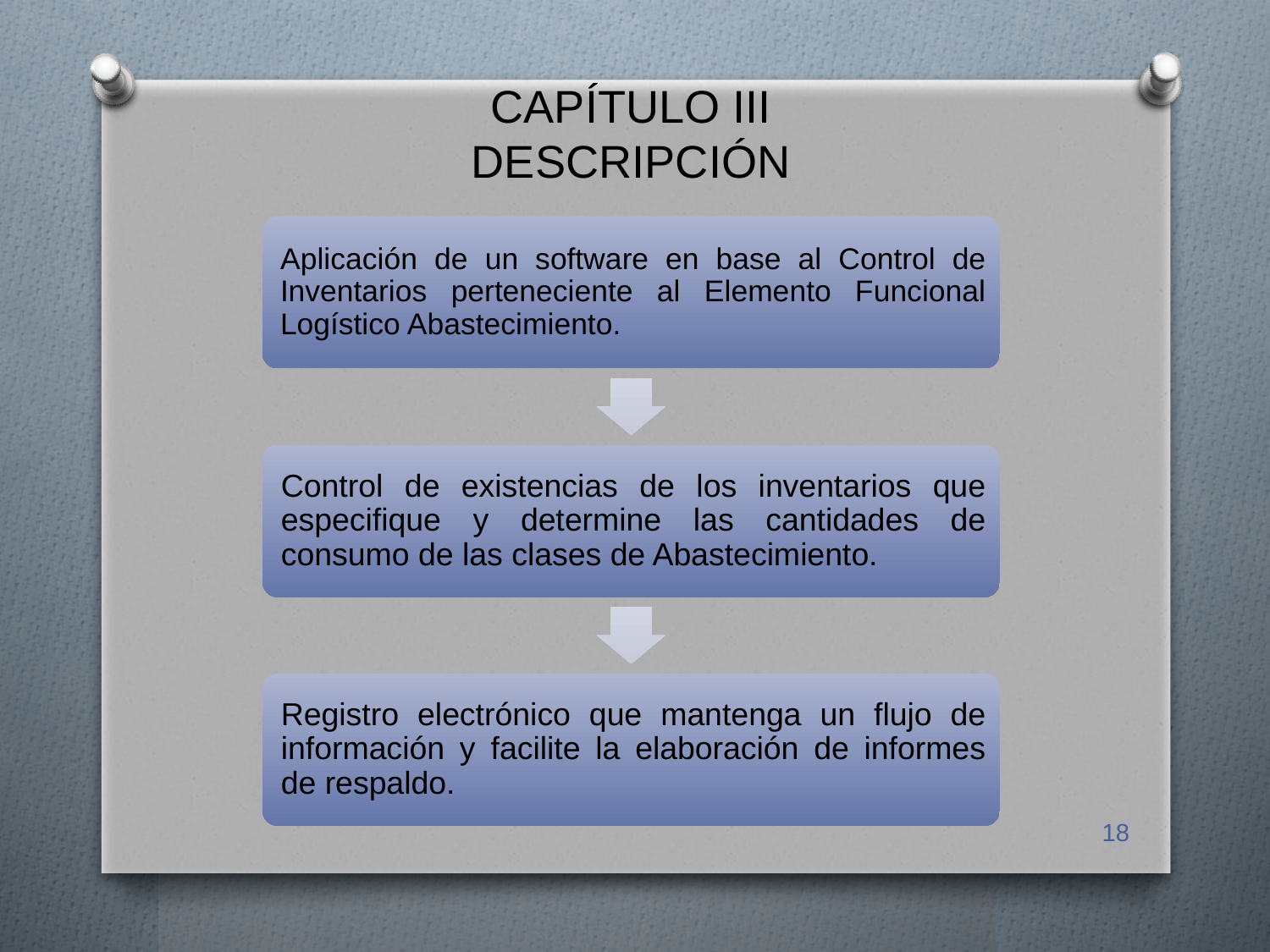

CAPÍTULO III
DESCRIPCIÓN
Aplicación de un software en base al Control de Inventarios perteneciente al Elemento Funcional Logístico Abastecimiento.

Control de existencias de los inventarios que especifique y determine las cantidades de consumo de las clases de Abastecimiento.

Registro electrónico que mantenga un flujo de información y facilite la elaboración de informes de respaldo.

18